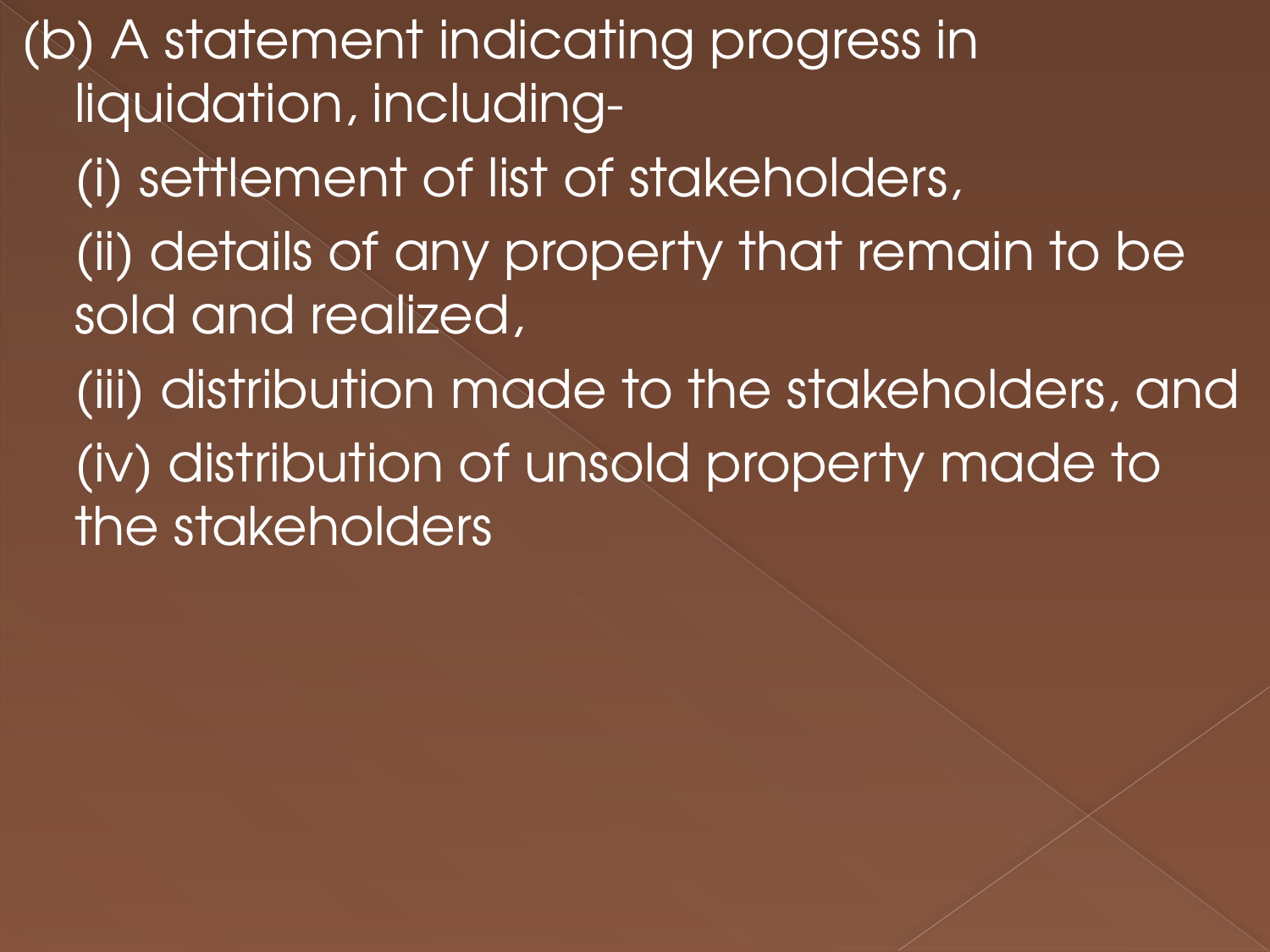

(b) A statement indicating progress in liquidation, including-
	(i) settlement of list of stakeholders,
	(ii) details of any property that remain to be sold and realized,
	(iii) distribution made to the stakeholders, and
	(iv) distribution of unsold property made to the stakeholders